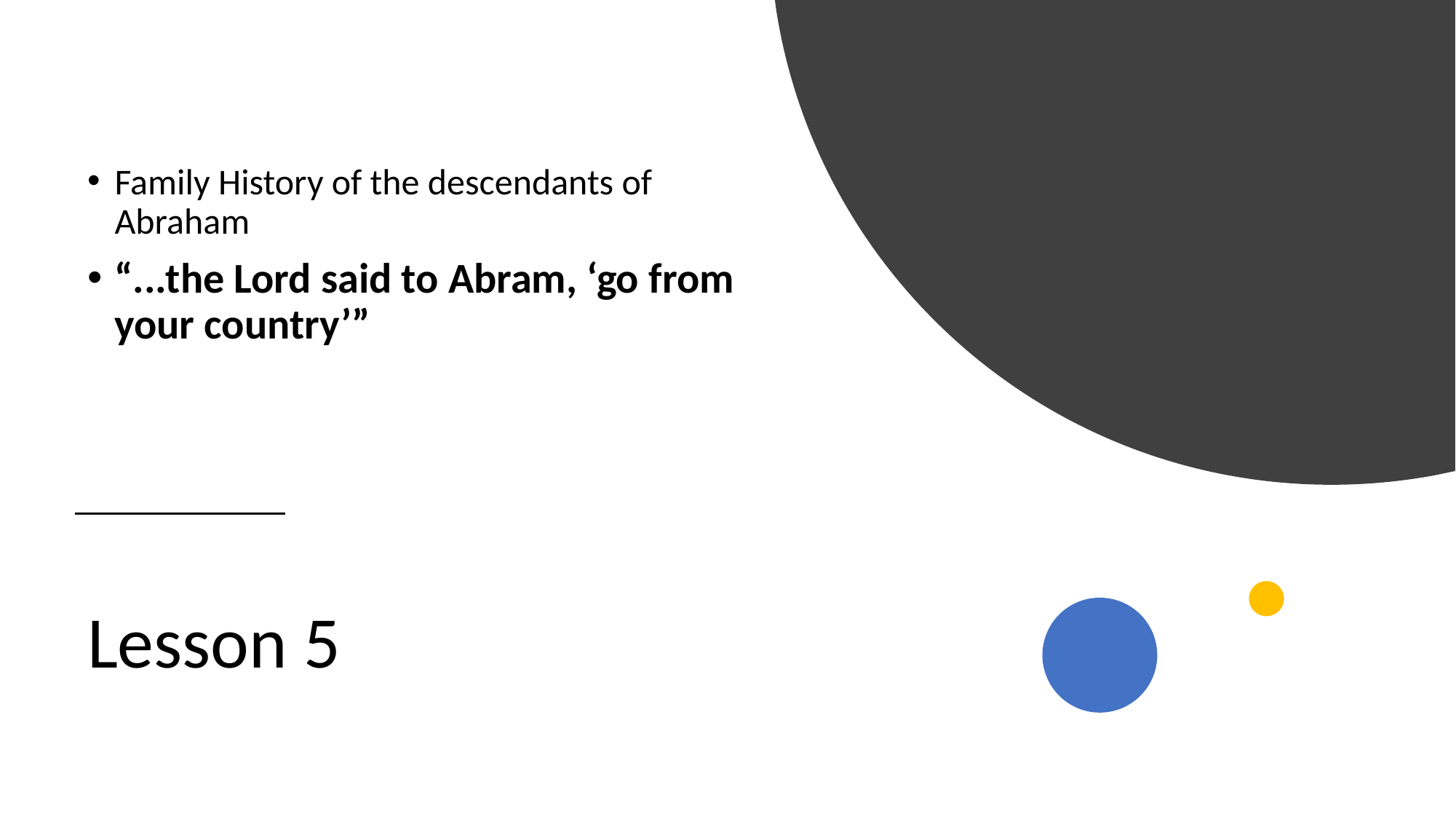

Family History of the descendants of Abraham
“...the Lord said to Abram, ‘go from your country’”

# Lesson 5